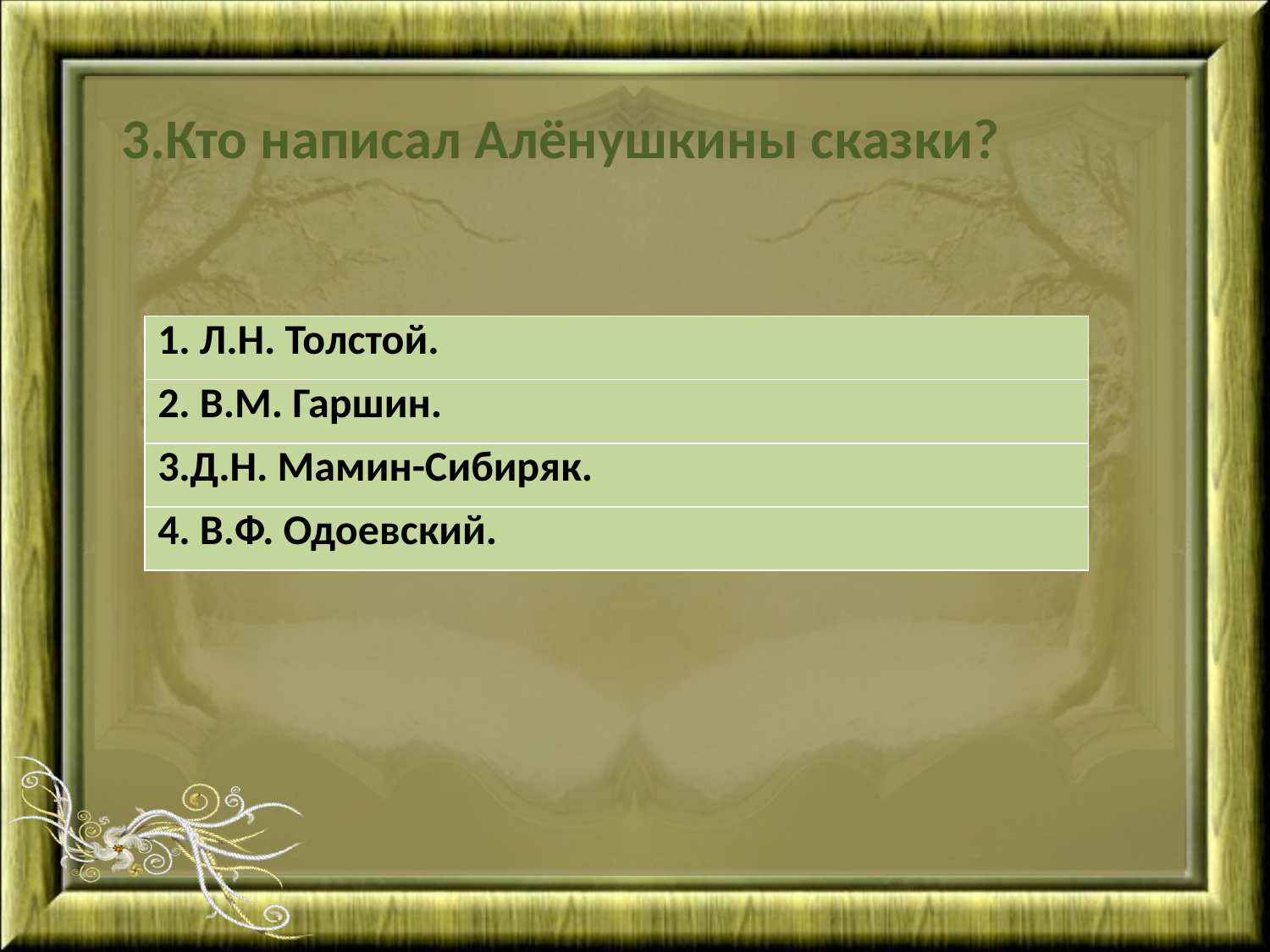

3.Кто написал Алёнушкины сказки?
| 1. Л.Н. Толстой. |
| --- |
| 2. В.М. Гаршин. |
| 3.Д.Н. Мамин-Сибиряк. |
| 4. В.Ф. Одоевский. |